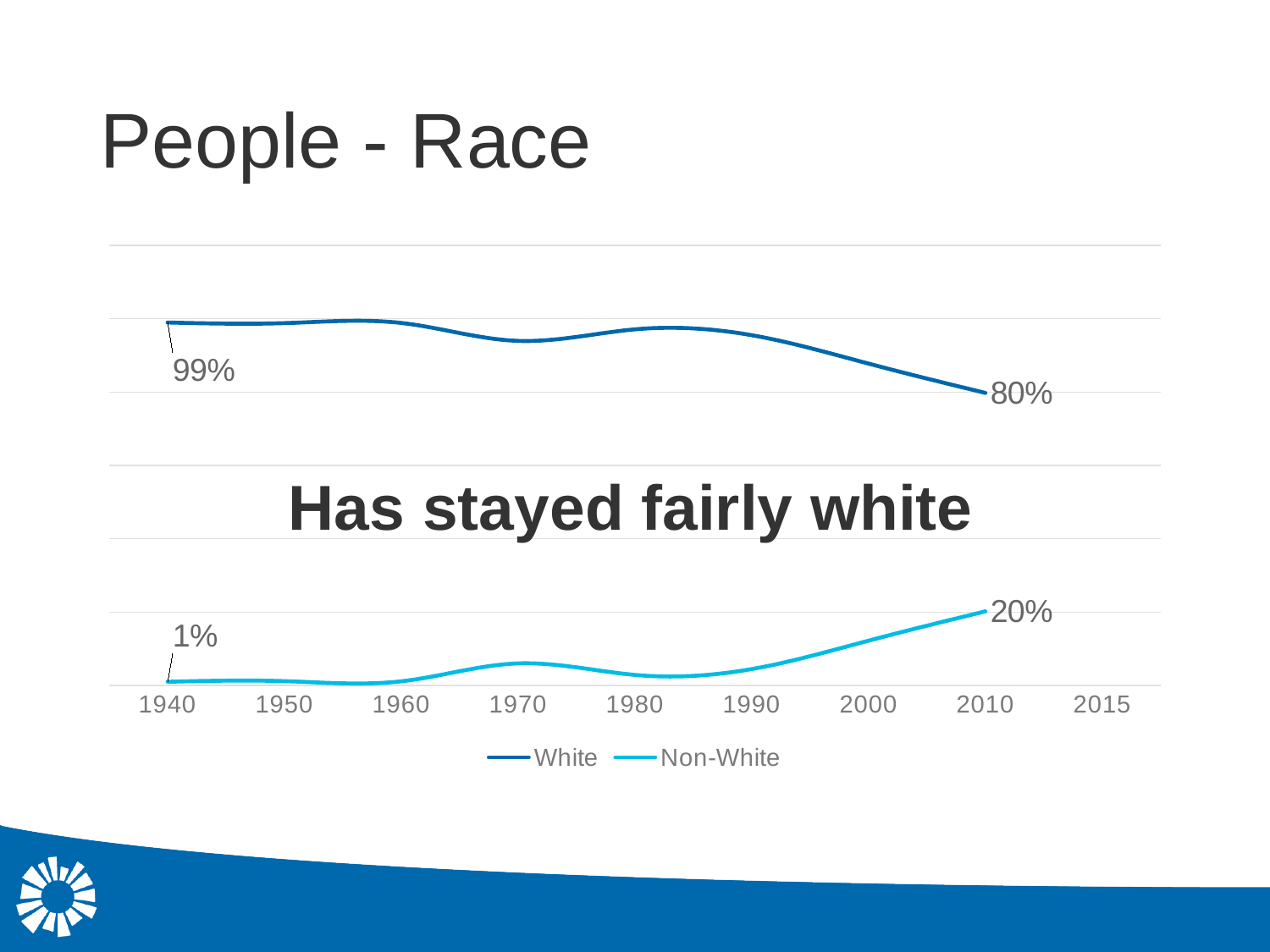

# People - Race

[unsupported chart]

Has stayed fairly white